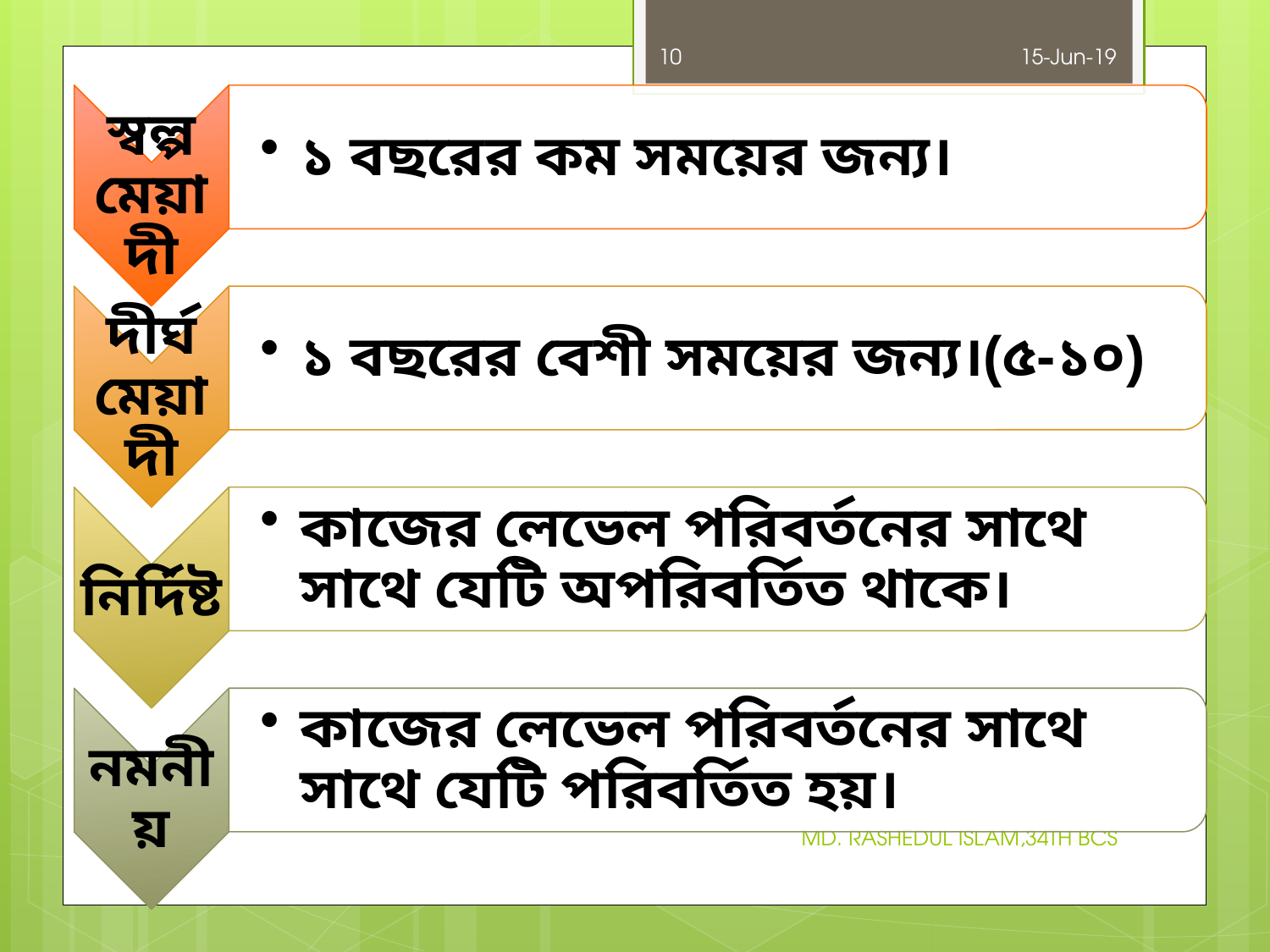

10
15-Jun-19
স্বল্প মেয়াদী
১ বছরের কম সময়ের জন্য।
দীর্ঘ মেয়াদী
১ বছরের বেশী সময়ের জন্য।(৫-১০)
নির্দিষ্ট
কাজের লেভেল পরিবর্তনের সাথে সাথে যেটি অপরিবর্তিত থাকে।
নমনীয়
কাজের লেভেল পরিবর্তনের সাথে সাথে যেটি পরিবর্তিত হয়।
MD. RASHEDUL ISLAM,34TH BCS